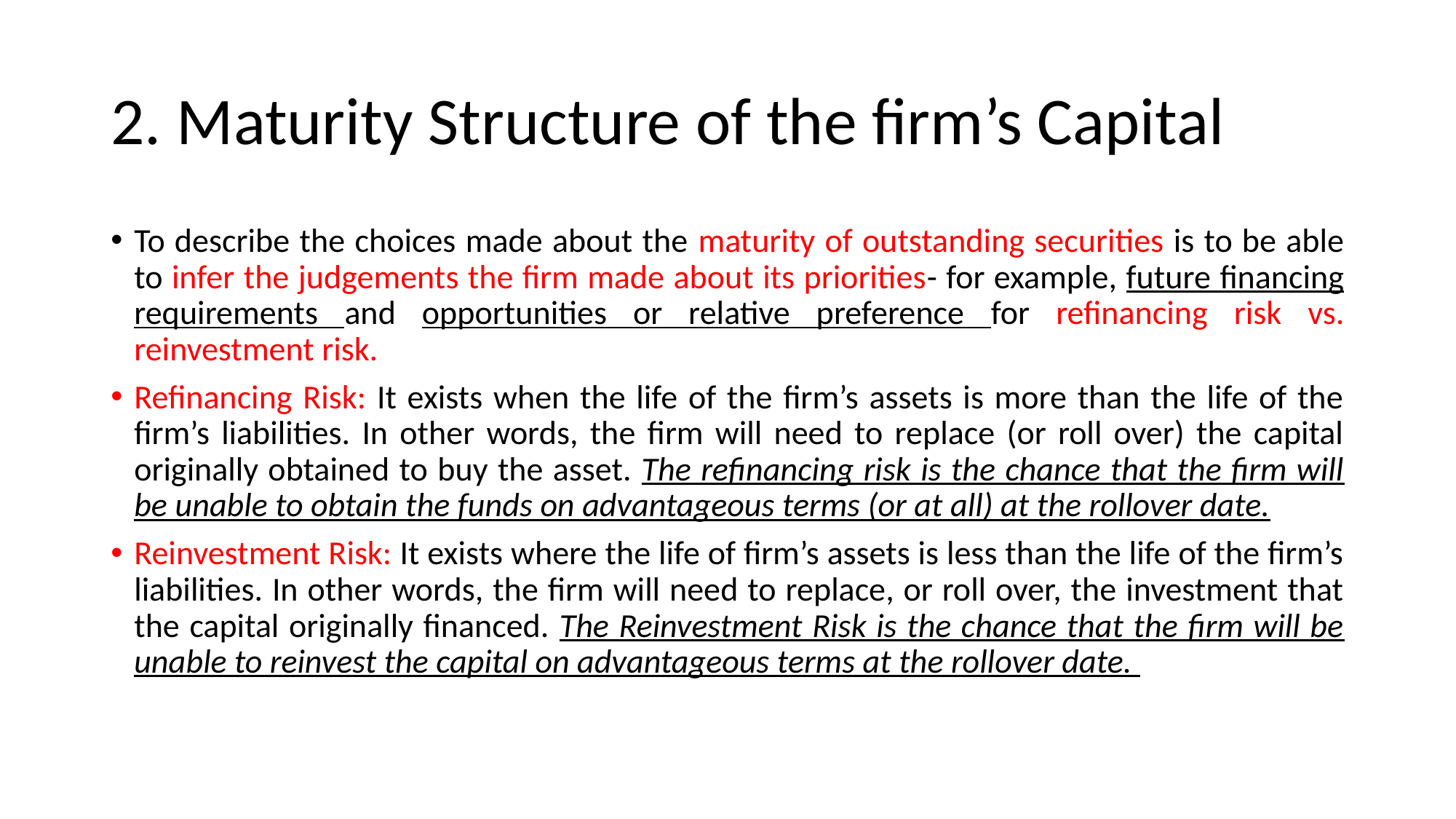

# 2. Maturity Structure of the firm’s Capital
To describe the choices made about the maturity of outstanding securities is to be able to infer the judgements the firm made about its priorities- for example, future financing requirements and opportunities or relative preference for refinancing risk vs. reinvestment risk.
Refinancing Risk: It exists when the life of the firm’s assets is more than the life of the firm’s liabilities. In other words, the firm will need to replace (or roll over) the capital originally obtained to buy the asset. The refinancing risk is the chance that the firm will be unable to obtain the funds on advantageous terms (or at all) at the rollover date.
Reinvestment Risk: It exists where the life of firm’s assets is less than the life of the firm’s liabilities. In other words, the firm will need to replace, or roll over, the investment that the capital originally financed. The Reinvestment Risk is the chance that the firm will be unable to reinvest the capital on advantageous terms at the rollover date.